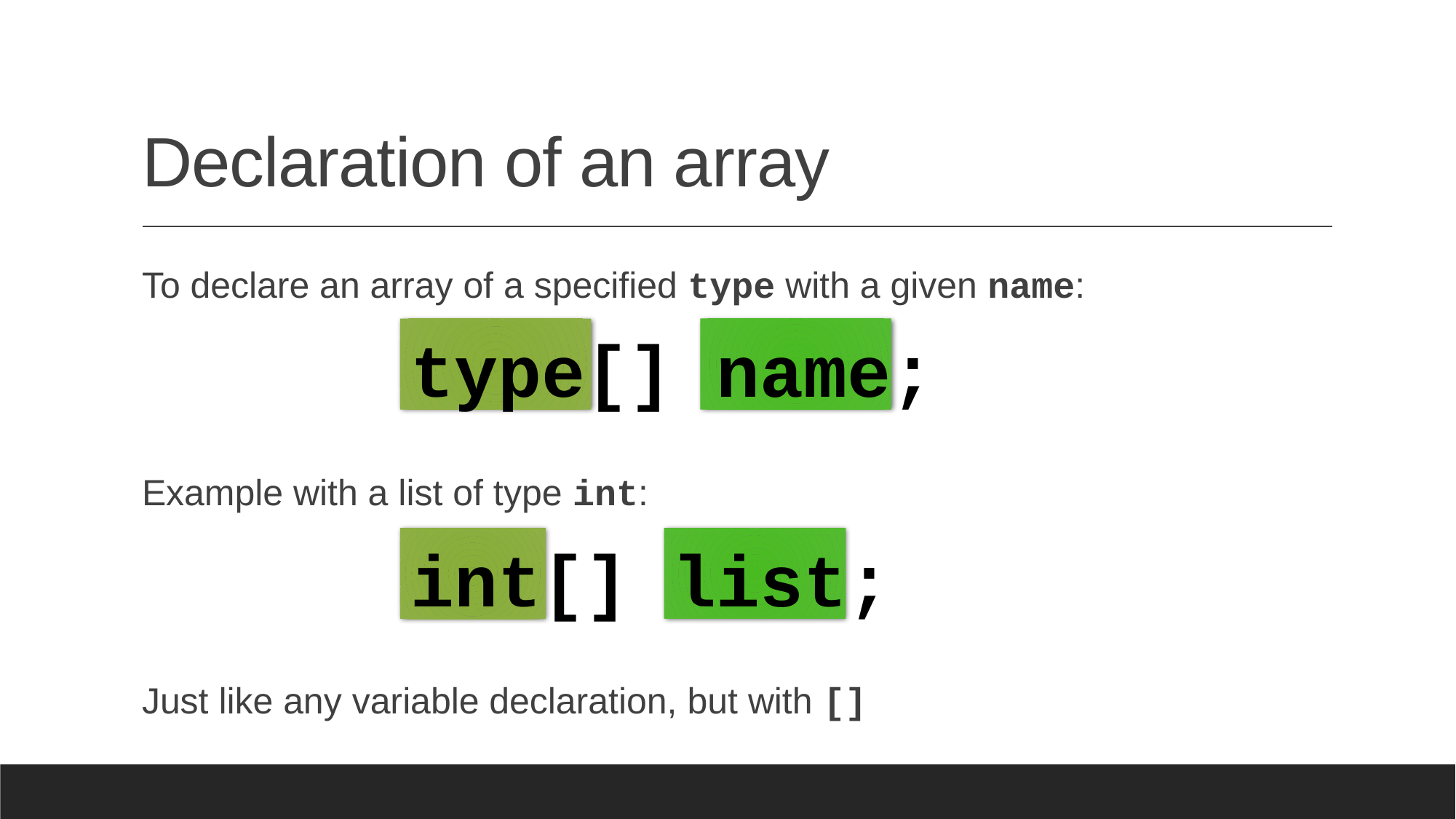

# Declaration of an array
To declare an array of a specified type with a given name:

Example with a list of type int:

Just like any variable declaration, but with []

type[] name;

int[] list;